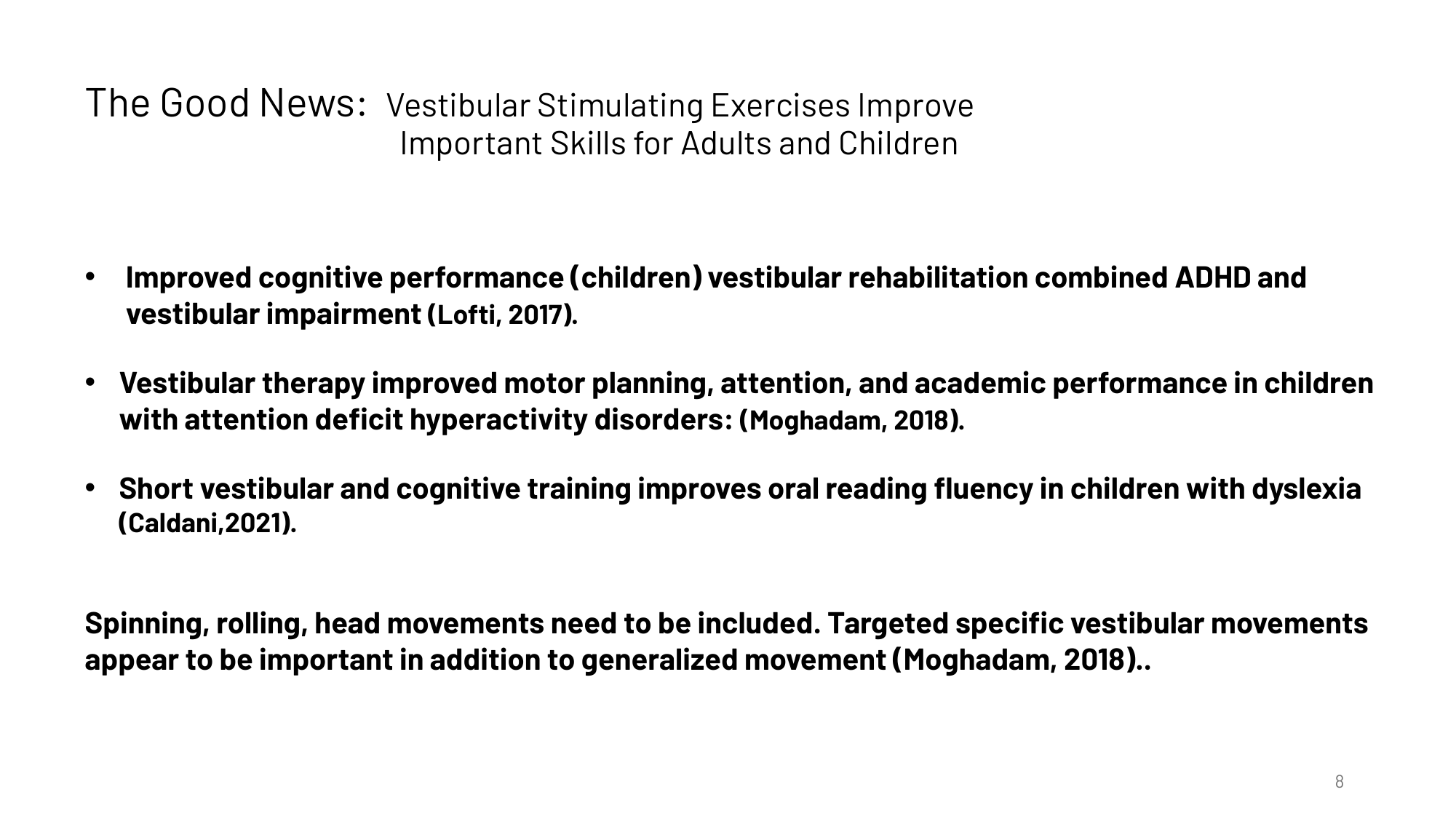

# The Good News:  Vestibular Stimulating Exercises Improve Important Skills for Adults and Children

Improved cognitive performance (children) vestibular rehabilitation combined ADHD and vestibular impairment (Lofti, 2017).

Vestibular therapy improved motor planning, attention, and academic performance in children with attention deficit hyperactivity disorders: (Moghadam, 2018).

Short vestibular and cognitive training improves oral reading fluency in children with dyslexia (Caldani,2021).

Spinning, rolling, head movements need to be included. Targeted specific vestibular movements appear to be important in addition to generalized movement (Moghadam, 2018)..
8